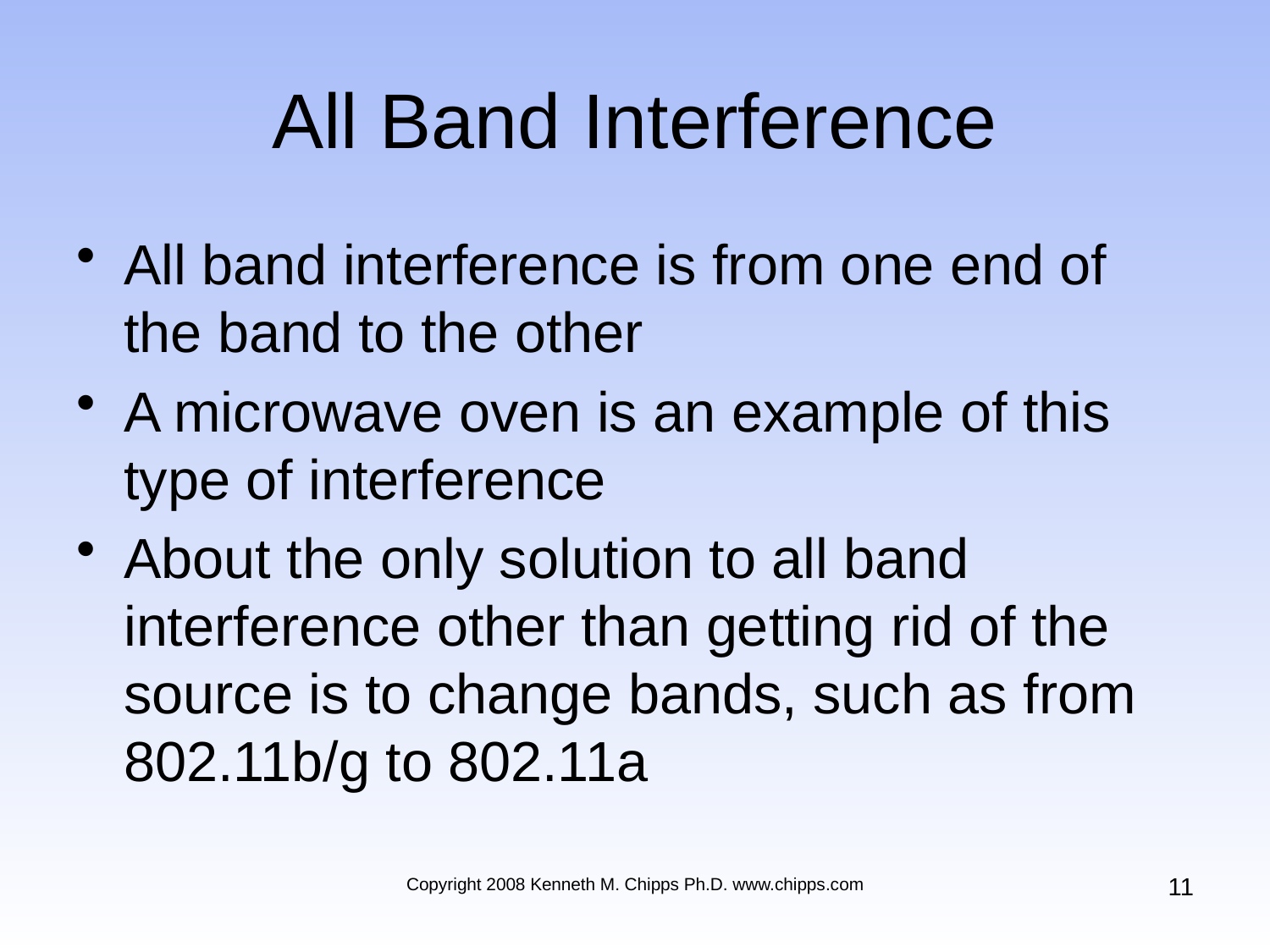

# All Band Interference
All band interference is from one end of the band to the other
A microwave oven is an example of this type of interference
About the only solution to all band interference other than getting rid of the source is to change bands, such as from 802.11b/g to 802.11a
11
Copyright 2008 Kenneth M. Chipps Ph.D. www.chipps.com